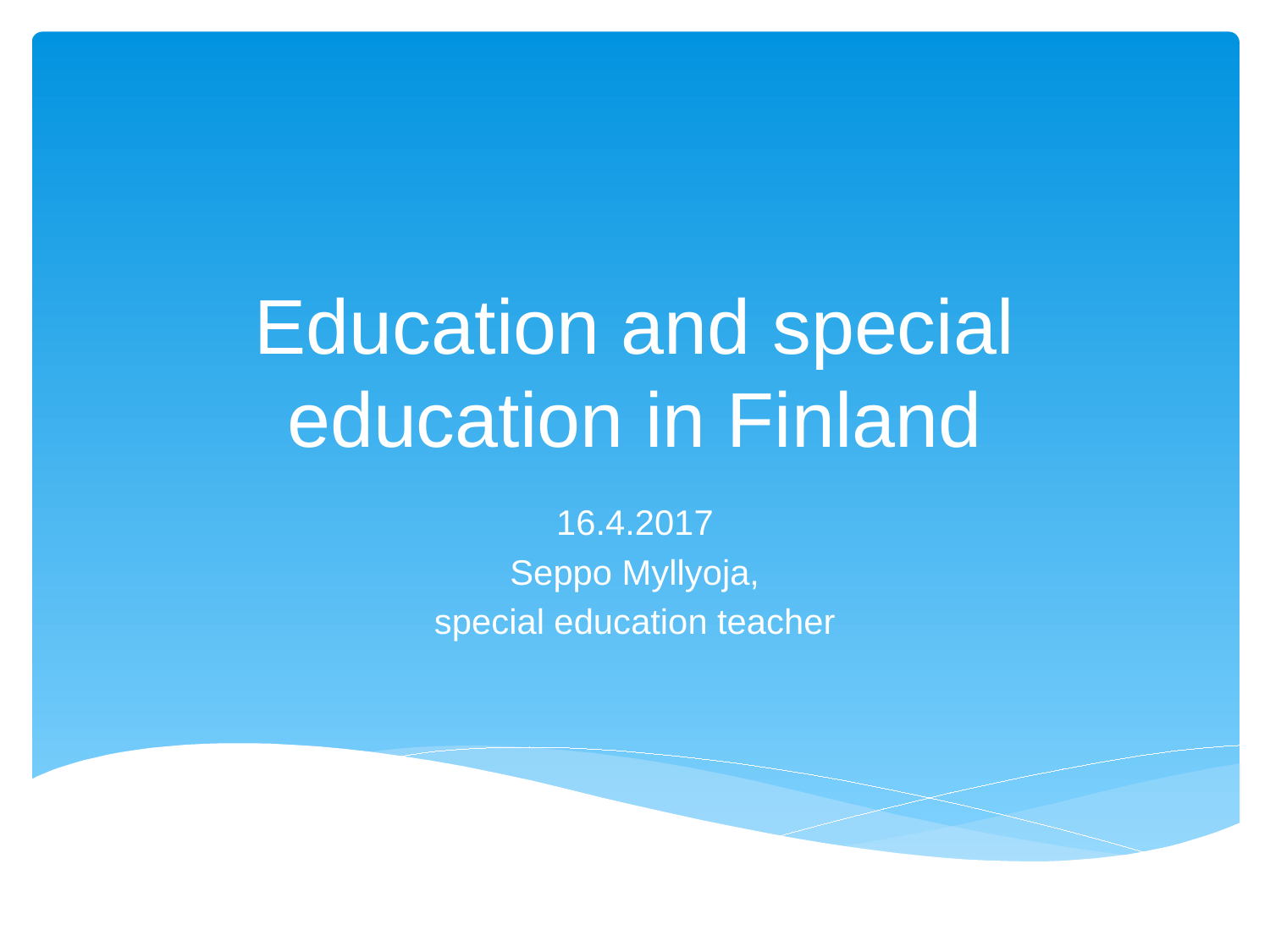

# Education and special education in Finland
16.4.2017
Seppo Myllyoja,
special education teacher